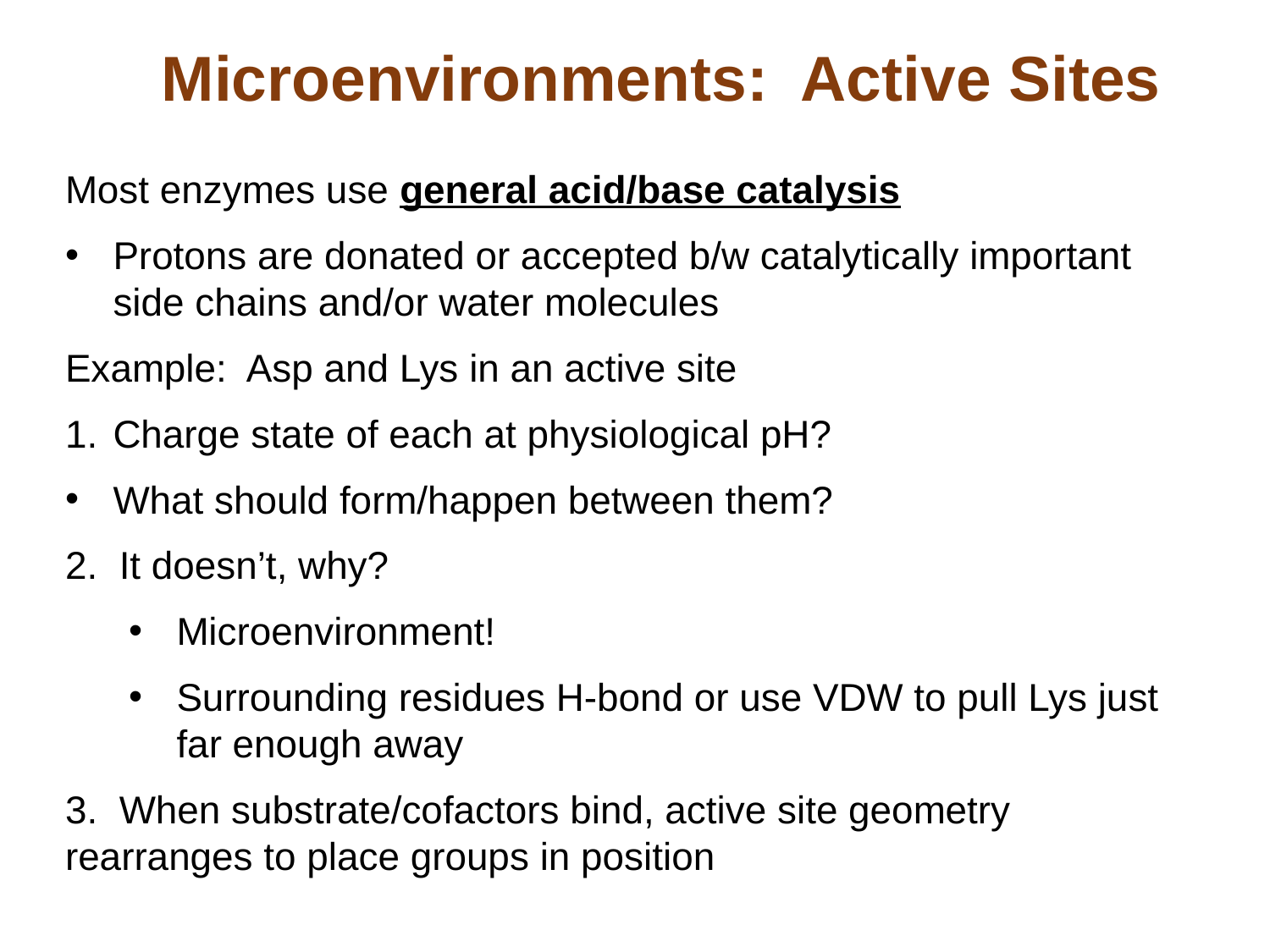

Microenvironments:  Active Sites
Most enzymes use general acid/base catalysis
Protons are donated or accepted b/w catalytically important side chains and/or water molecules
Example:  Asp and Lys in an active site
Charge state of each at physiological pH?
What should form/happen between them?
2.  It doesn’t, why?
Microenvironment!
Surrounding residues H-bond or use VDW to pull Lys just far enough away
3.  When substrate/cofactors bind, active site geometry rearranges to place groups in position